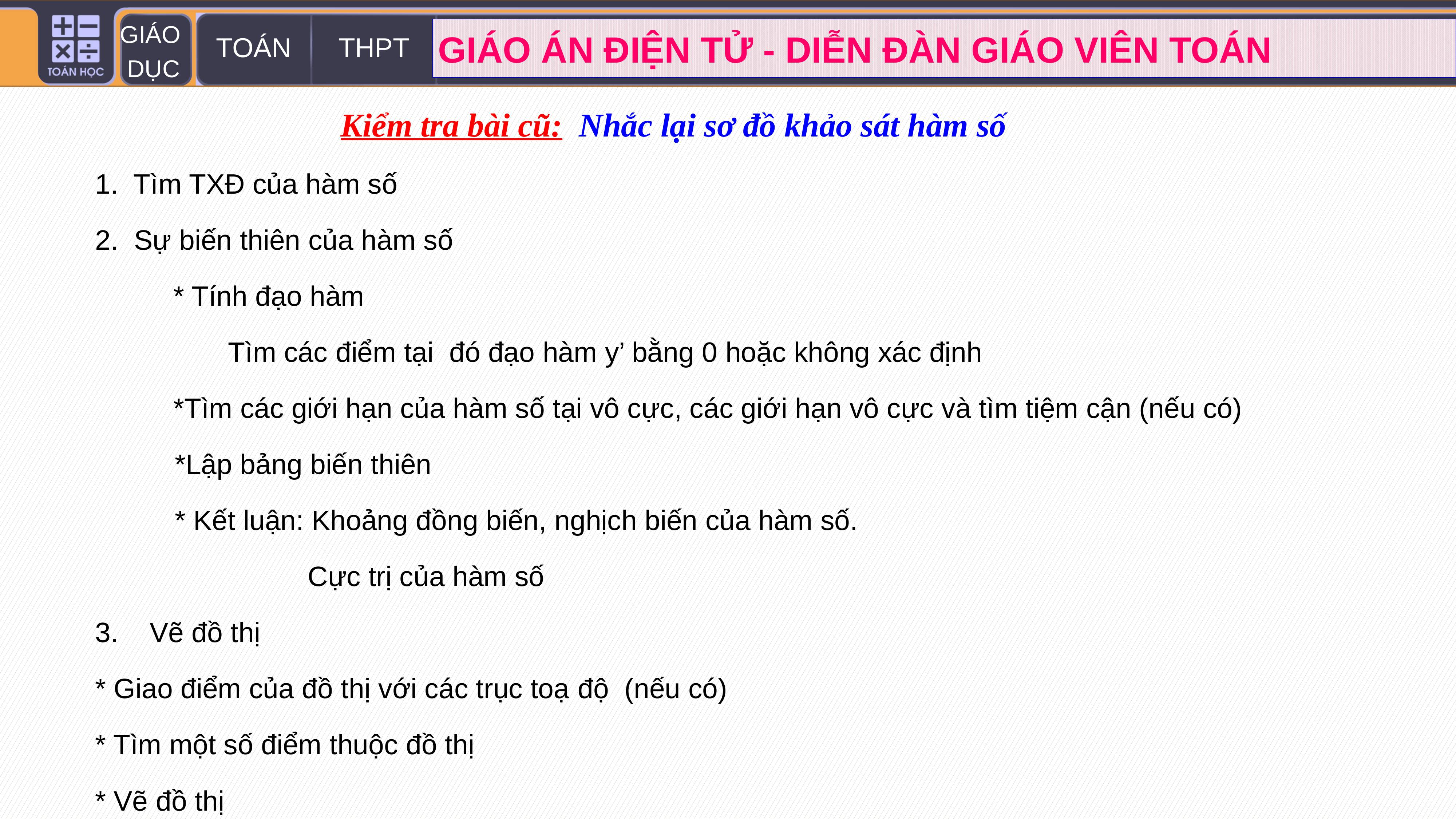

Kiểm tra bài cũ:  Nhắc lại sơ đồ khảo sát hàm số
1.  Tìm TXĐ của hàm số
2.  Sự biến thiên của hàm số
          * Tính đạo hàm
                 Tìm các điểm tại  đó đạo hàm y’ bằng 0 hoặc không xác định
          *Tìm các giới hạn của hàm số tại vô cực, các giới hạn vô cực và tìm tiệm cận (nếu có)
   *Lập bảng biến thiên
   * Kết luận: Khoảng đồng biến, nghịch biến của hàm số.
                    Cực trị của hàm số
	3.    Vẽ đồ thị
 		* Giao điểm của đồ thị với các trục toạ độ  (nếu có)
 		* Tìm một số điểm thuộc đồ thị
 		* Vẽ đồ thị